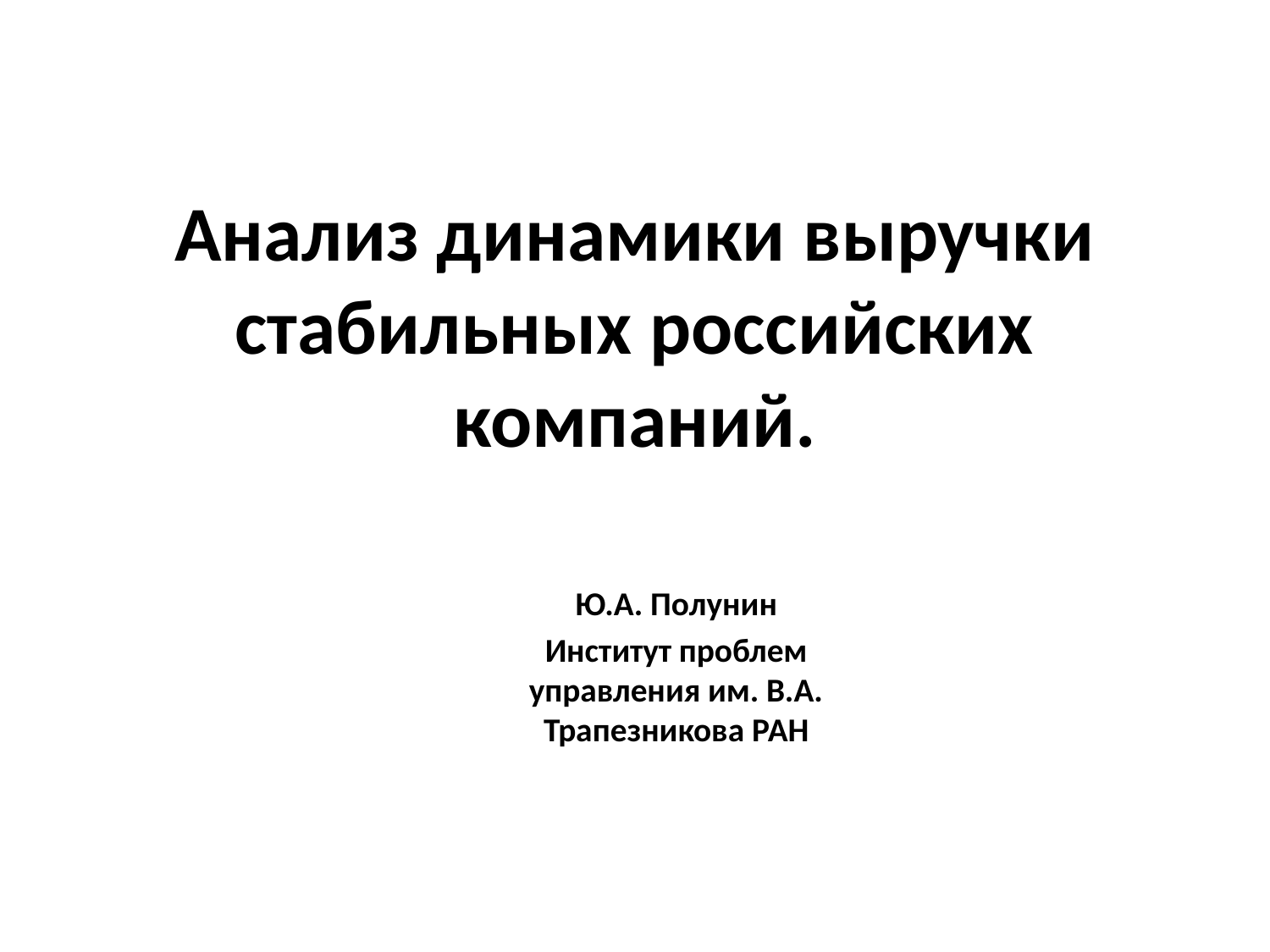

# Анализ динамики выручки стабильных российских компаний.
Ю.А. Полунин
Институт проблем управления им. В.А. Трапезникова РАН